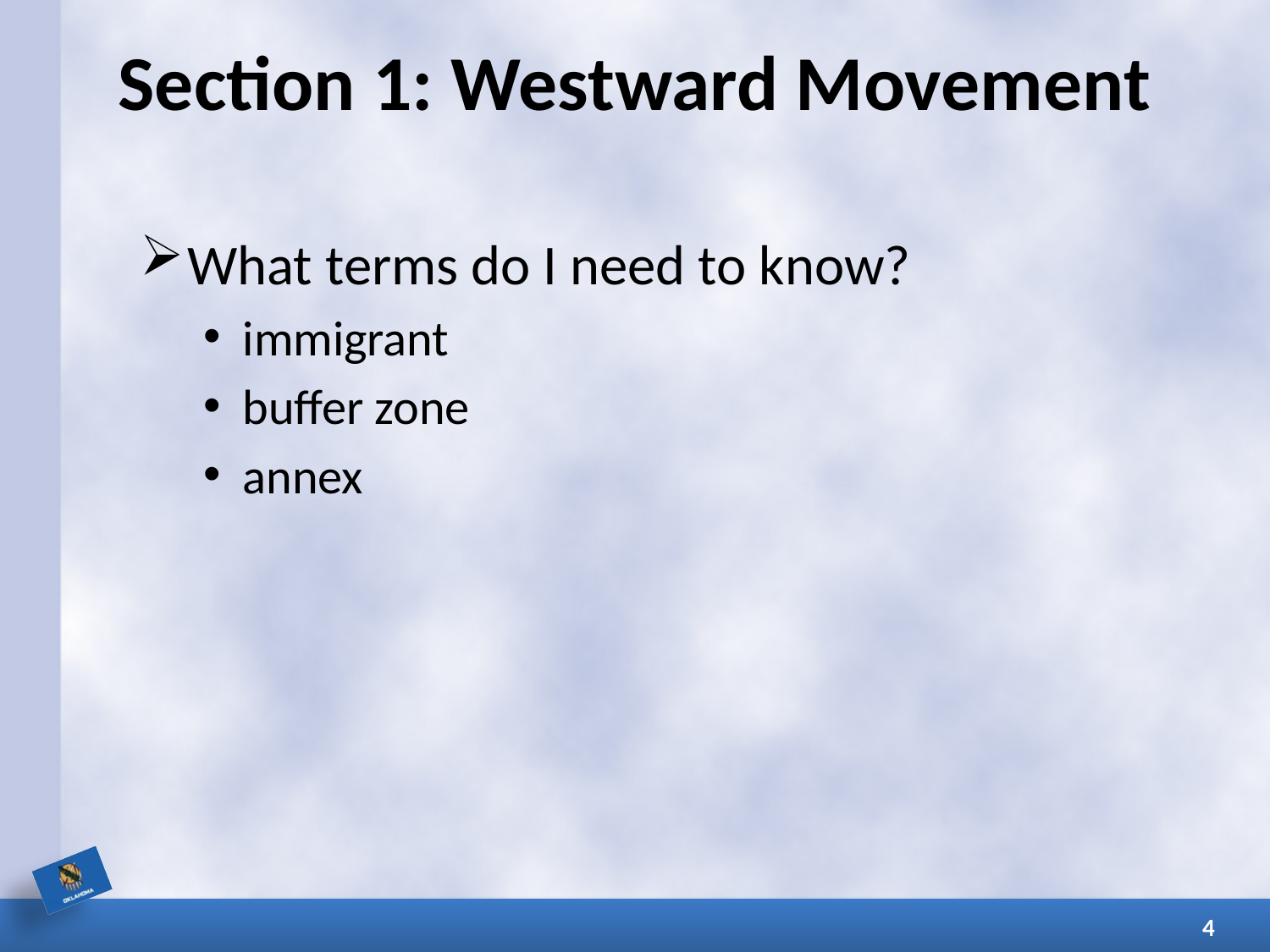

# Section 1: Westward Movement
What terms do I need to know?
immigrant
buffer zone
annex

4